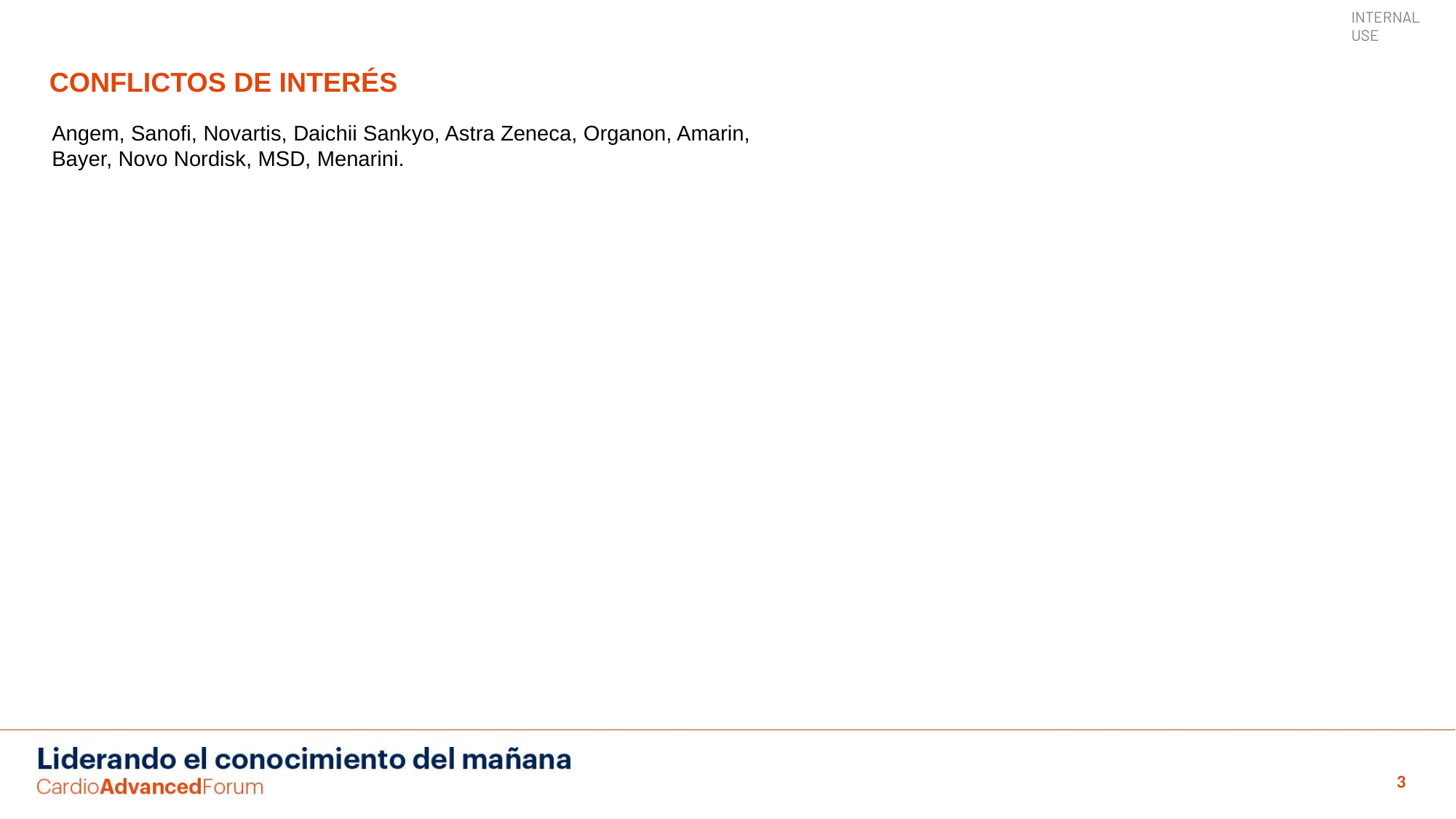

# CONFLICTOS DE INTERÉS
Angem, Sanofi, Novartis, Daichii Sankyo, Astra Zeneca, Organon, Amarin, Bayer, Novo Nordisk, MSD, Menarini.
3